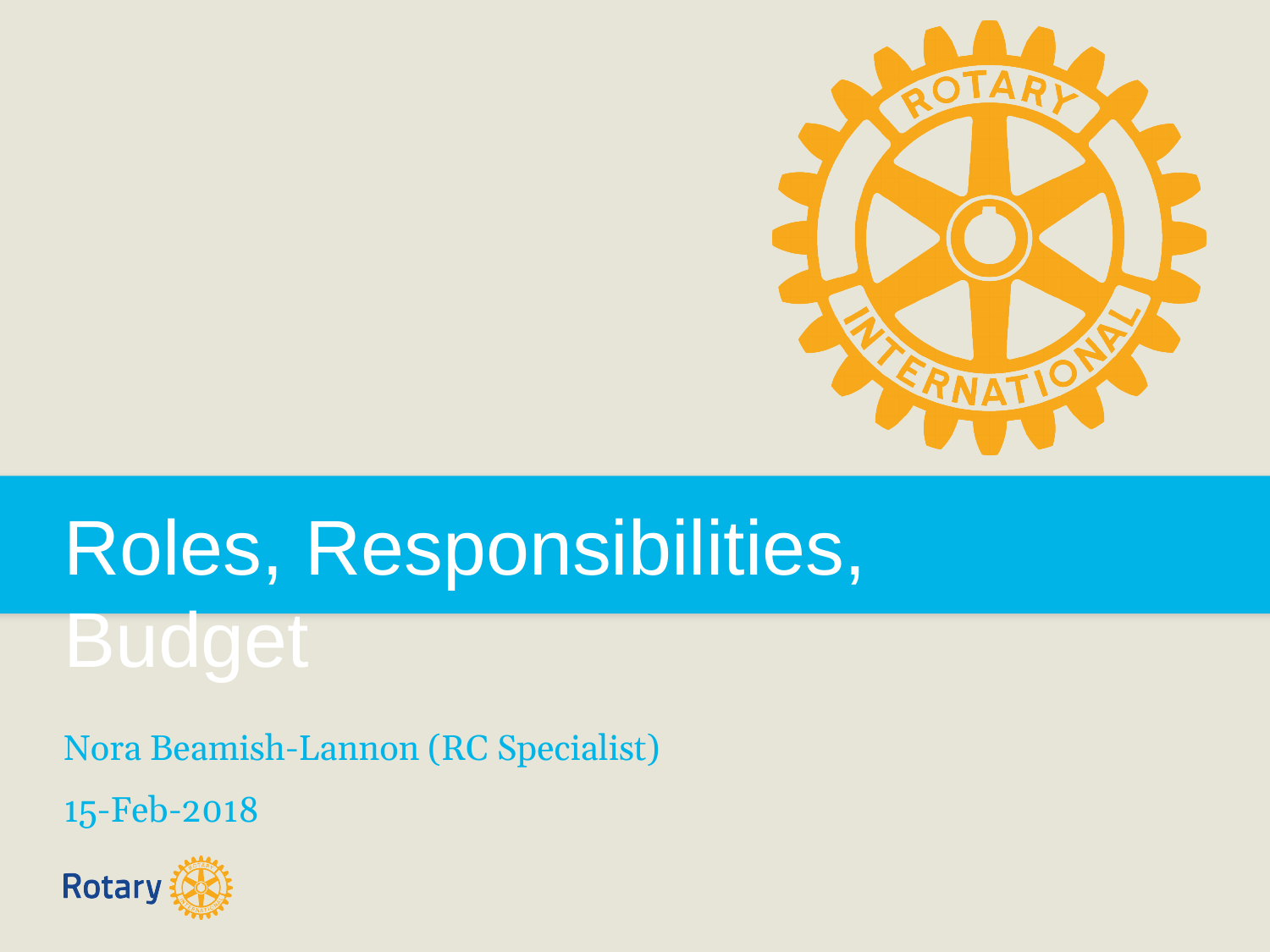

Roles, Responsibilities, Budget
Nora Beamish-Lannon (RC Specialist)

15-Feb-2018